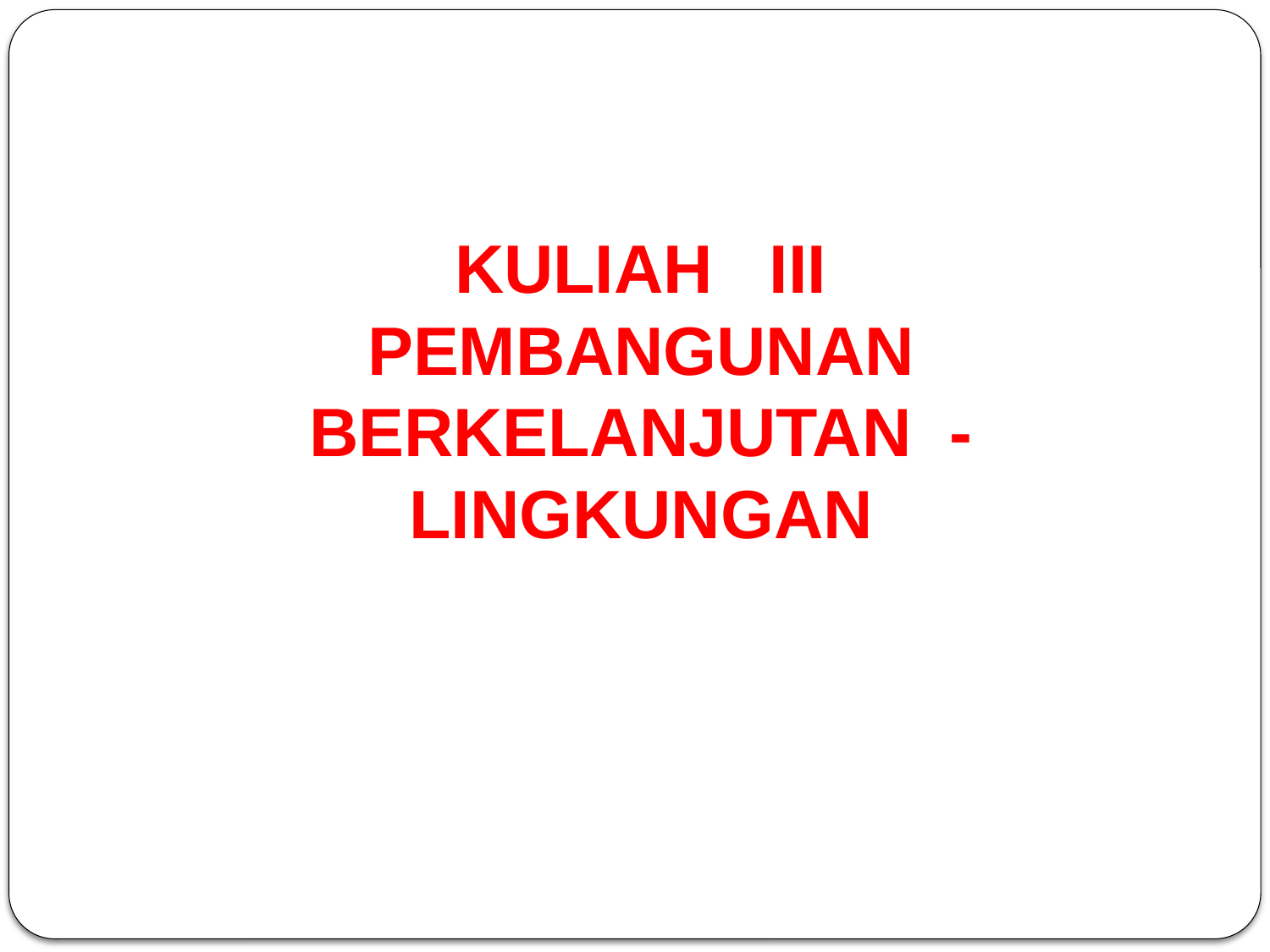

# KULIAH   III PEMBANGUNAN BERKELANJUTAN  - LINGKUNGAN